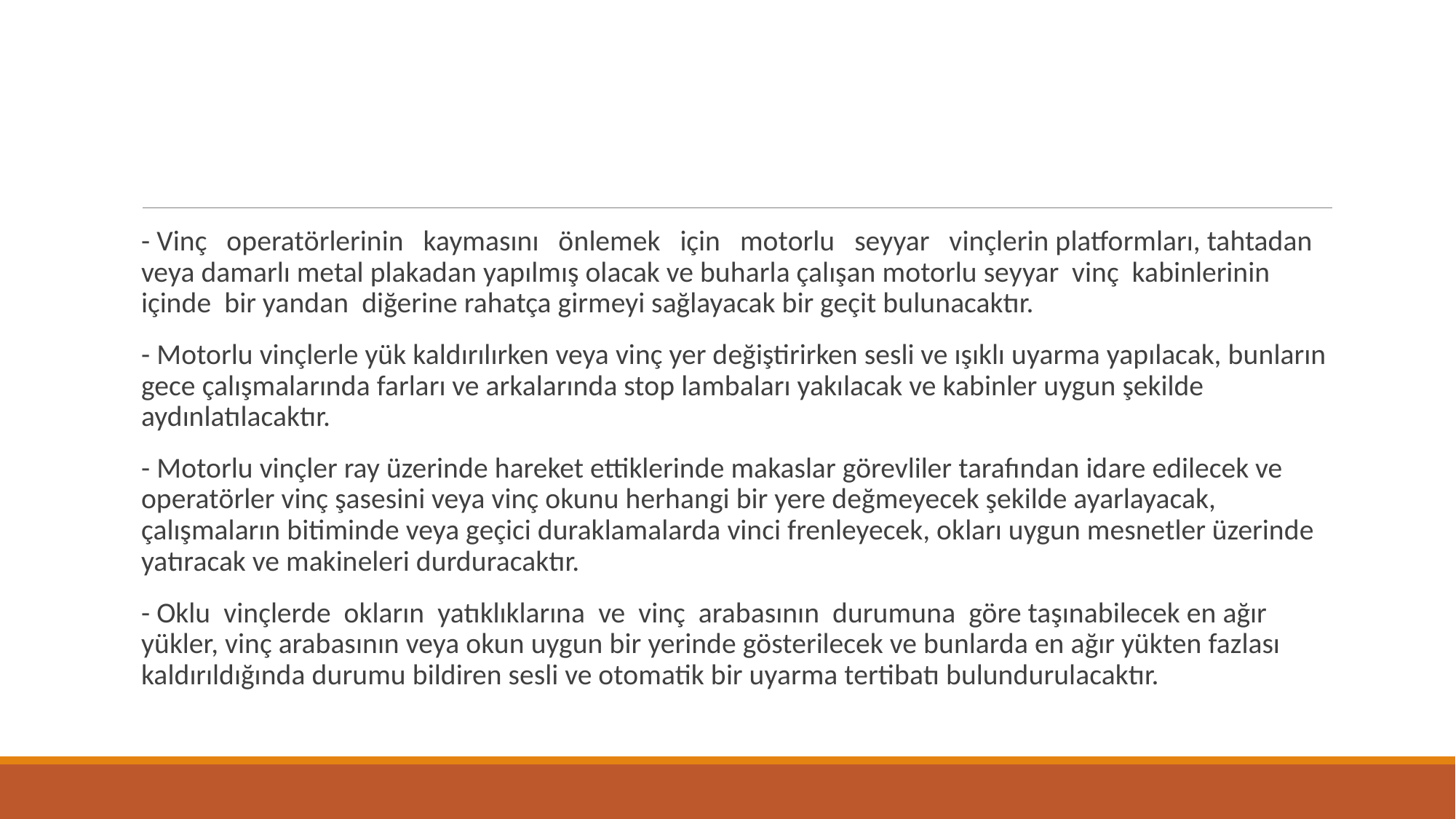

#
- Vinç   operatörlerinin   kaymasını   önlemek   için   motorlu   seyyar   vinçlerin platformları, tahtadan veya damarlı metal plakadan yapılmış olacak ve buharla çalışan motorlu seyyar  vinç  kabinlerinin  içinde  bir yandan  diğerine rahatça girmeyi sağlayacak bir geçit bulunacaktır.
- Motorlu vinçlerle yük kaldırılırken veya vinç yer değiştirirken sesli ve ışıklı uyarma yapılacak, bunların gece çalışmalarında farları ve arkalarında stop lambaları yakılacak ve kabinler uygun şekilde aydınlatılacaktır.
- Motorlu vinçler ray üzerinde hareket ettiklerinde makaslar görevliler tarafından idare edilecek ve operatörler vinç şasesini veya vinç okunu herhangi bir yere değmeyecek şekilde ayarlayacak, çalışmaların bitiminde veya geçici duraklamalarda vinci frenleyecek, okları uygun mesnetler üzerinde yatıracak ve makineleri durduracaktır.
- Oklu  vinçlerde  okların  yatıklıklarına  ve  vinç  arabasının  durumuna  göre taşınabilecek en ağır yükler, vinç arabasının veya okun uygun bir yerinde gösterilecek ve bunlarda en ağır yükten fazlası kaldırıldığında durumu bildiren sesli ve otomatik bir uyarma tertibatı bulundurulacaktır.